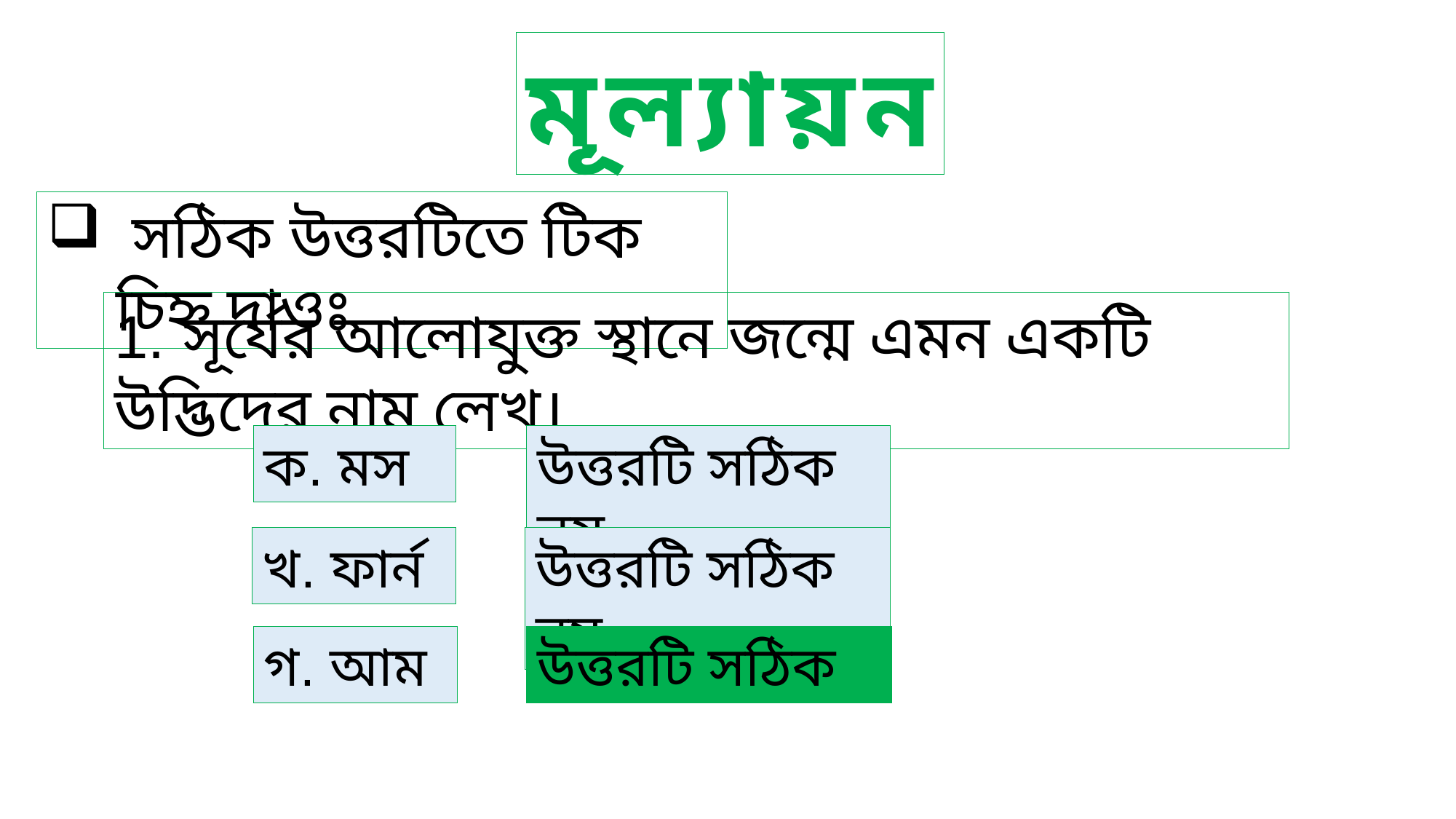

মূল্যায়ন
 সঠিক উত্তরটিতে টিক চিহ্ন দাওঃ
1. সূর্যের আলোযুক্ত স্থানে জন্মে এমন একটি উদ্ভিদের নাম লেখ।
ক. মস
উত্তরটি সঠিক নয়
খ. ফার্ন
উত্তরটি সঠিক নয়
গ. আম
উত্তরটি সঠিক